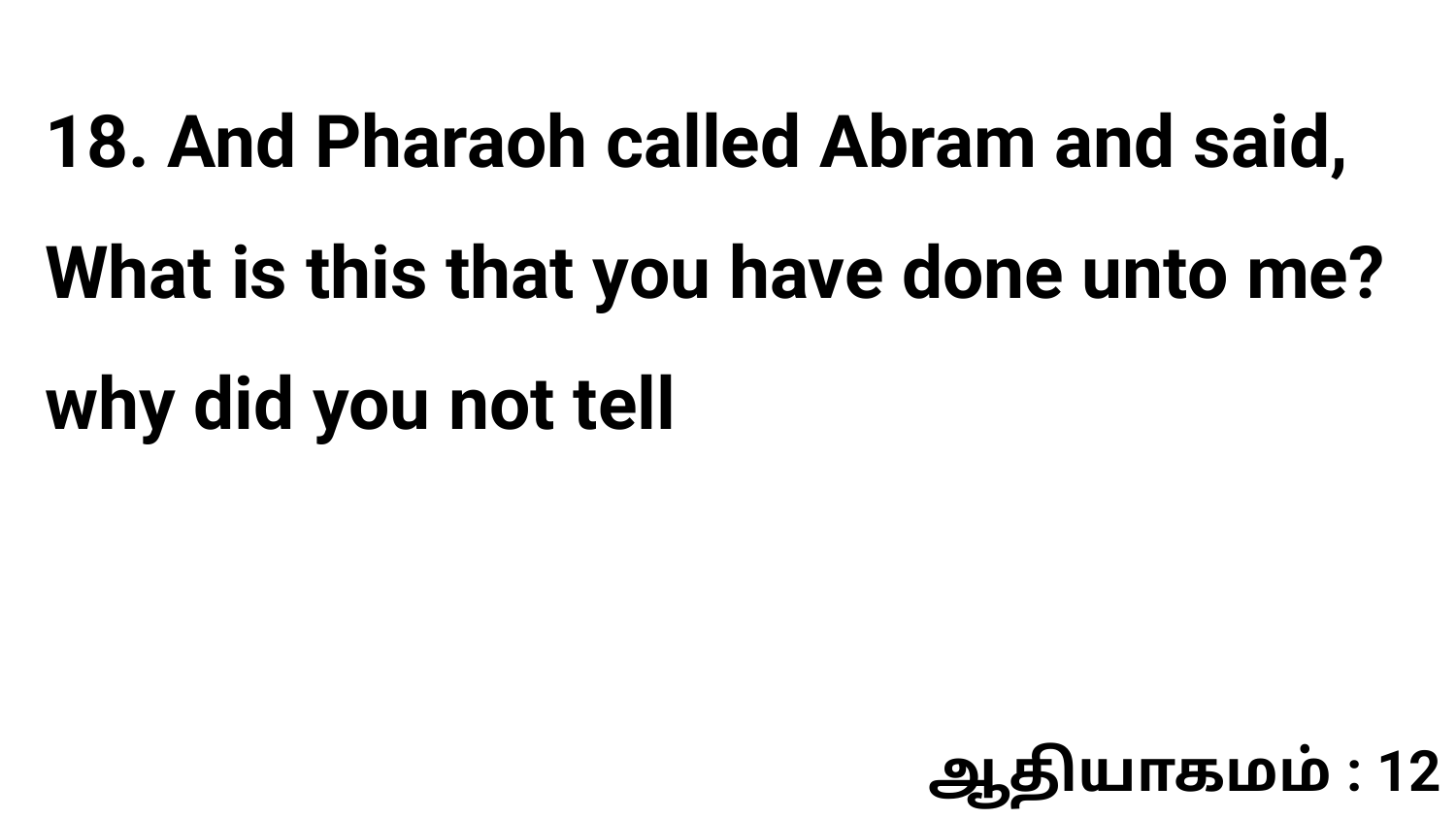

18. And Pharaoh called Abram and said, What is this that you have done unto me? why did you not tell
ஆதியாகமம் : 12